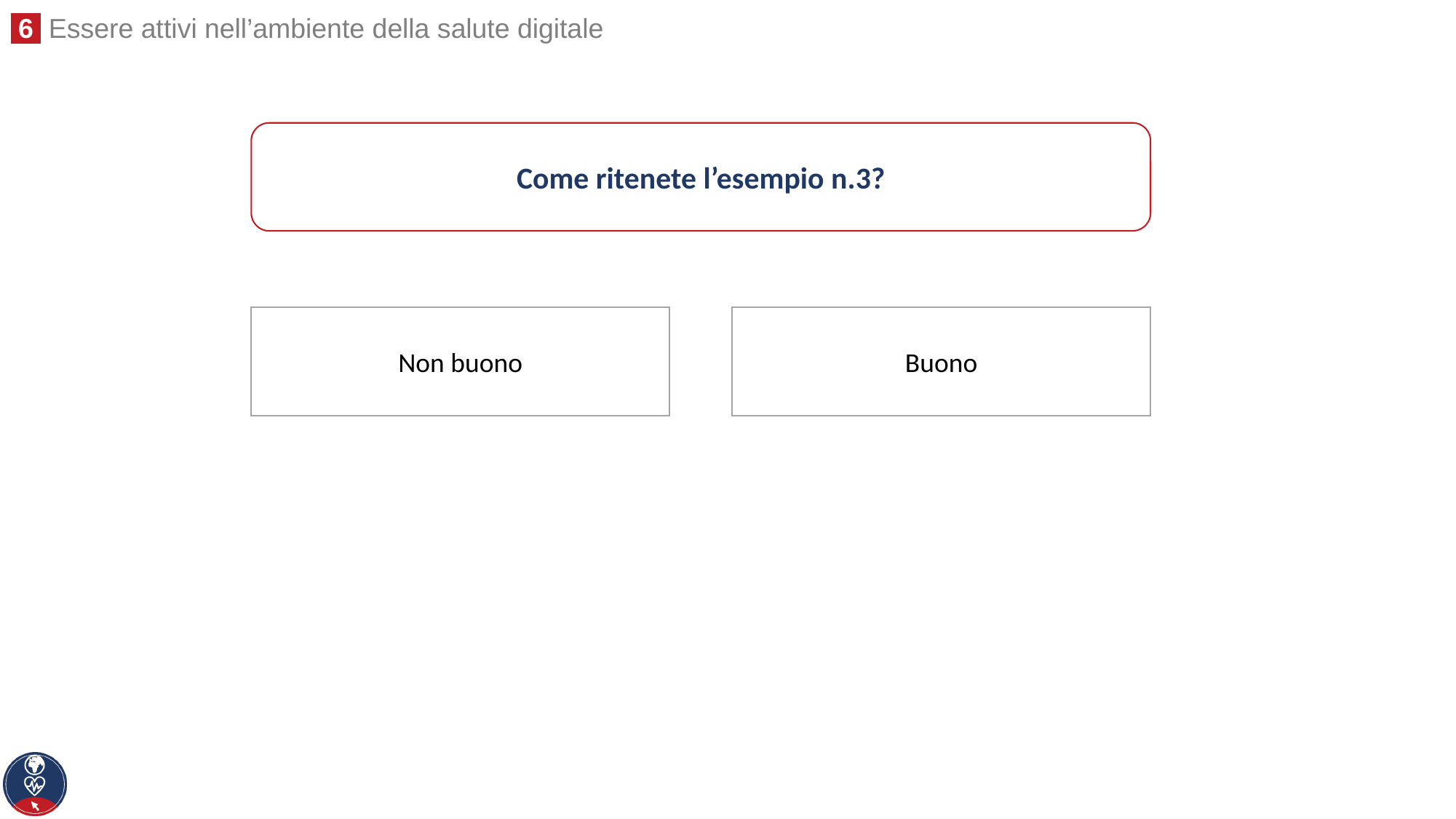

Come ritenete l’esempio n.3?
Non buono
Buono